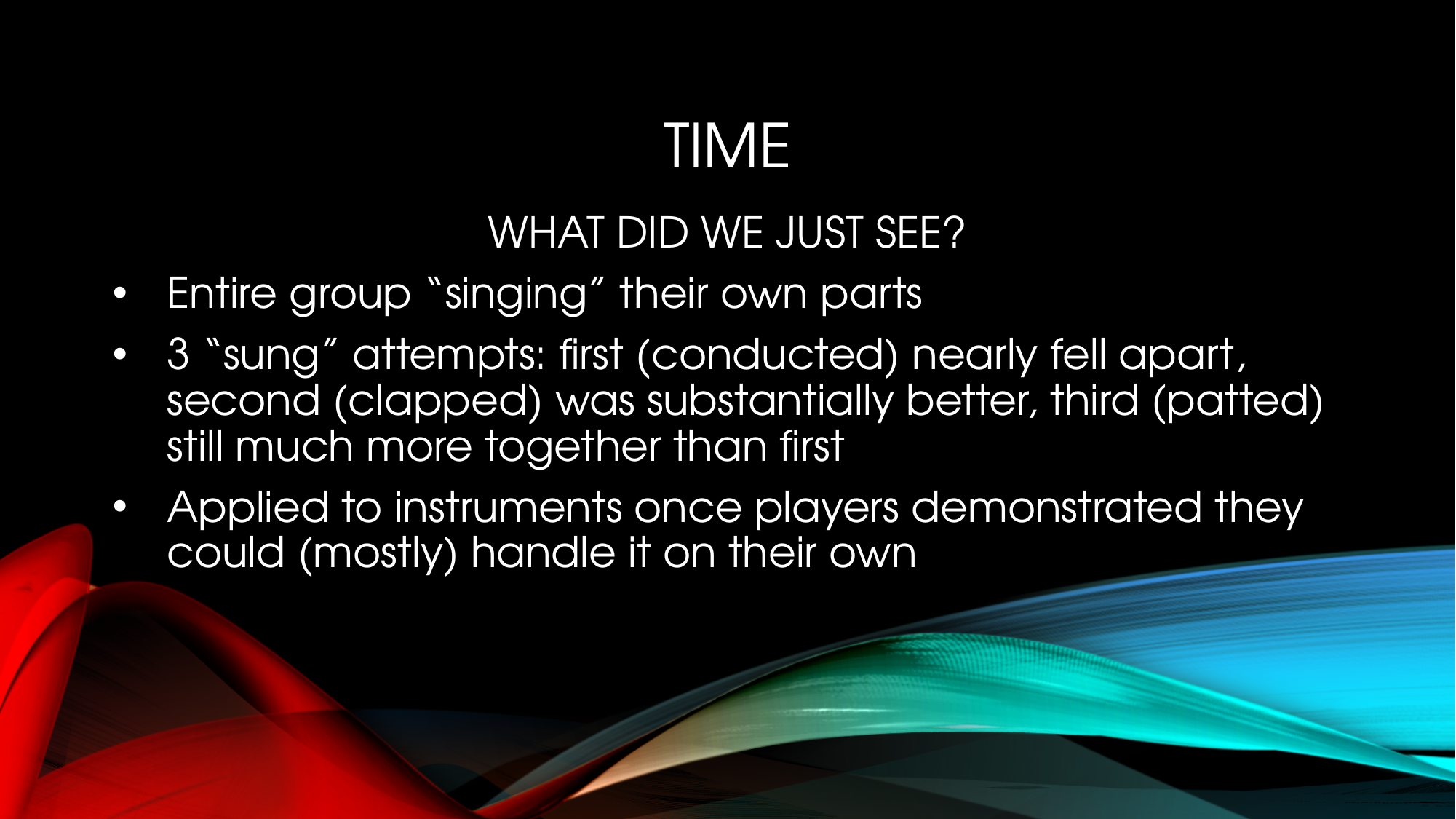

# Time
WHAT DID WE JUST SEE?
Entire group “singing” their own parts
3 “sung” attempts: first (conducted) nearly fell apart, second (clapped) was substantially better, third (patted) still much more together than first
Applied to instruments once players demonstrated they could (mostly) handle it on their own